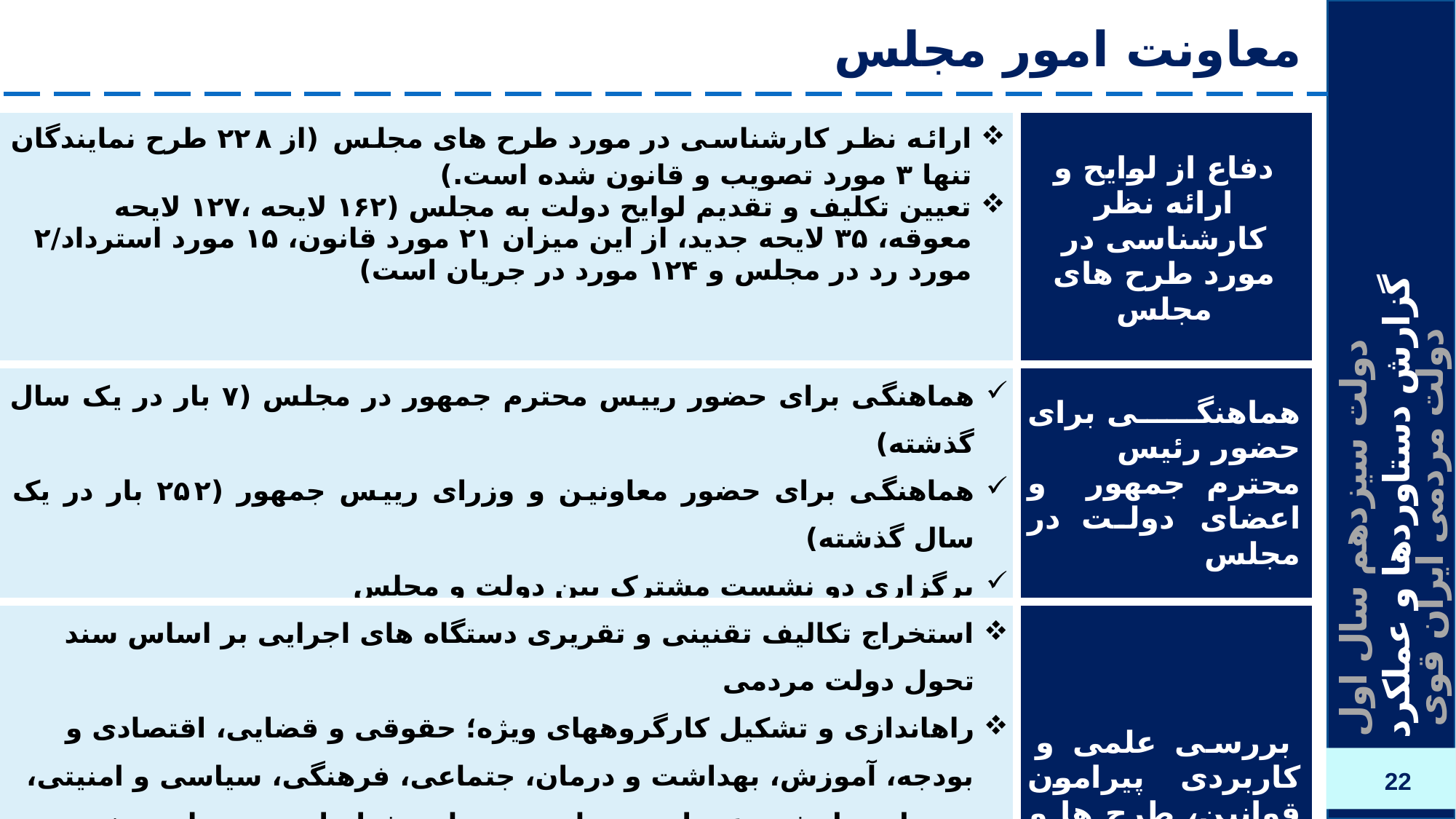

# معاونت امور مجلس
| ارائه نظر کارشناسی در مورد طرح های مجلس (از ۲۲۸ طرح نمایندگان تنها ۳ مورد تصویب و قانون شده است.) تعیین تکلیف و تقدیم لوایح دولت به مجلس (۱۶۲ لایحه ،۱۲۷ لایحه معوقه، ۳۵ لایحه جدید، از این میزان ۲۱ مورد قانون، ۱۵ مورد استرداد/۲ مورد رد در مجلس و ۱۲۴ مورد در جریان است) | دفاع از لوایح و ارائه نظر کارشناسی در مورد طرح های مجلس |
| --- | --- |
| هماهنگی برای حضور رییس محترم جمهور در مجلس (۷ بار در یک سال گذشته) هماهنگی برای حضور معاونین و وزرای رییس جمهور (۲۵۲ بار در یک سال گذشته) برگزاری دو نشست مشترک بین دولت و مجلس | هماهنگی برای حضور رئیس محترم جمهور و اعضای دولت در مجلس |
| استخراج تکالیف تقنینی و تقریری دستگاه های اجرایی بر اساس سند تحول دولت مردمی راه­اندازی و تشكيل كارگروههای ویژه؛ حقوقی و قضایی، اقتصادی و بودجه، آموزش، بهداشت و درمان، جتماعی، فرهنگی، سیاسی و امنیتی، زیربنایی، انرژی، عمران و صنایع به منظور شناسایی نیروهای متخصص جوان دستگاه­هاي اجرايي و بهره­گيري از ظرفيت كارشناسي آنان در پشتيباني علمي- تخصصي از طرح­هاي تقديمي نمايندگان و لوايح دولت و عدم تحميل بار مالي به دولت | بررسی علمی و کاربردی پیرامون قوانین، طرح ها و لوایح و سایر امور مرتبط |